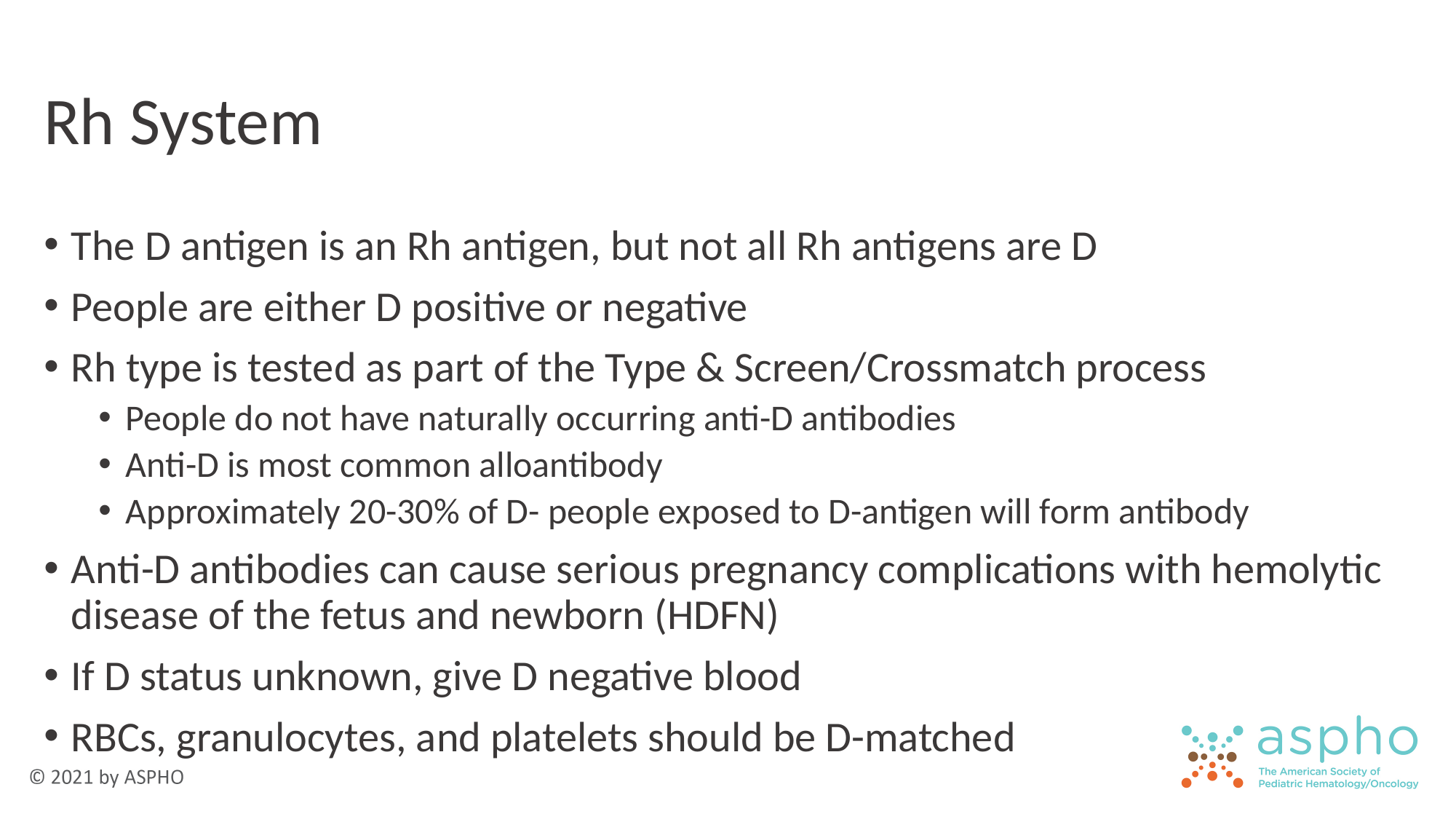

# Rh System
The D antigen is an Rh antigen, but not all Rh antigens are D
People are either D positive or negative
Rh type is tested as part of the Type & Screen/Crossmatch process
People do not have naturally occurring anti-D antibodies
Anti-D is most common alloantibody
Approximately 20-30% of D- people exposed to D-antigen will form antibody
Anti-D antibodies can cause serious pregnancy complications with hemolytic disease of the fetus and newborn (HDFN)
If D status unknown, give D negative blood
RBCs, granulocytes, and platelets should be D-matched